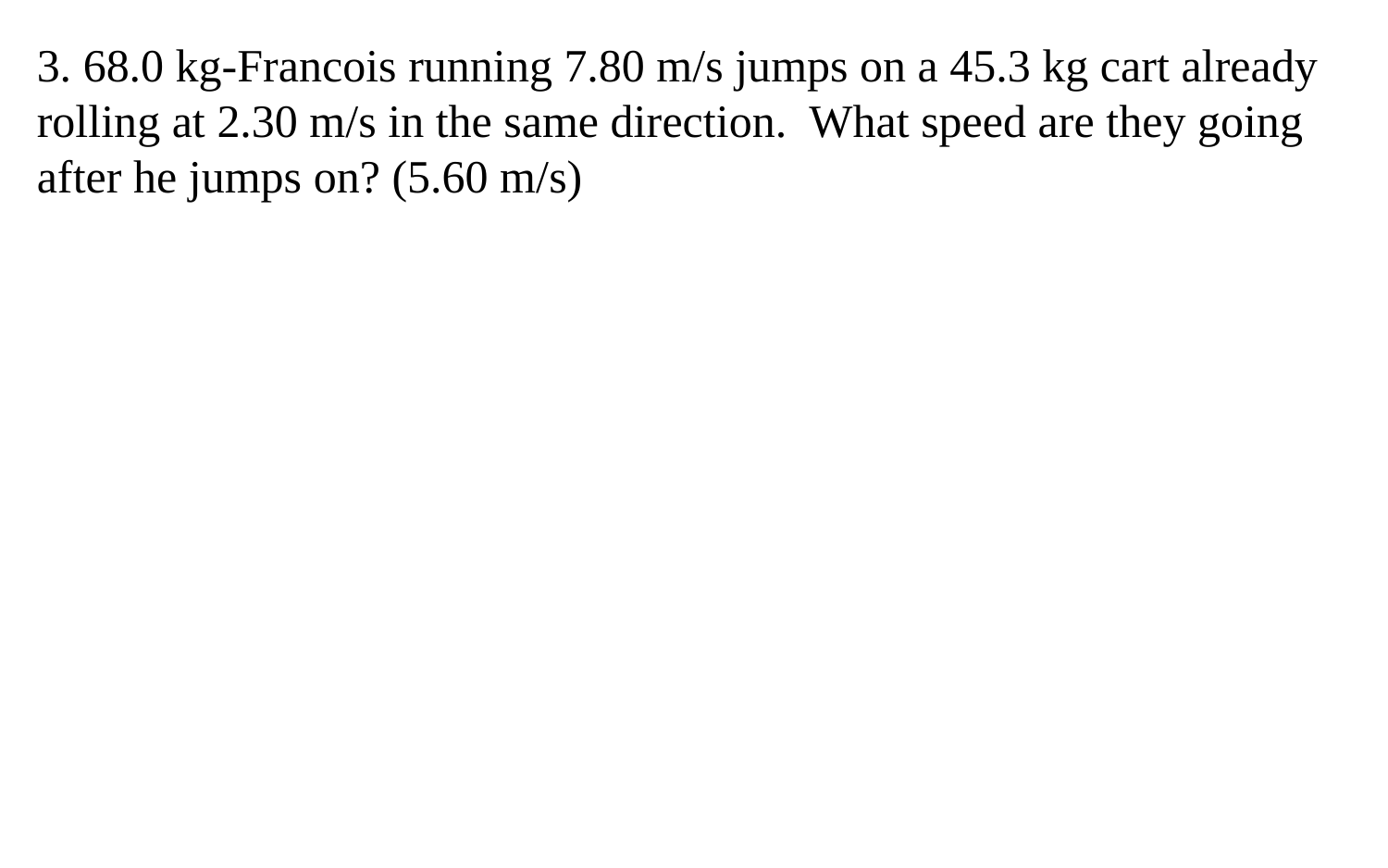

3. 68.0 kg-Francois running 7.80 m/s jumps on a 45.3 kg cart already rolling at 2.30 m/s in the same direction.  What speed are they going after he jumps on? (5.60 m/s)